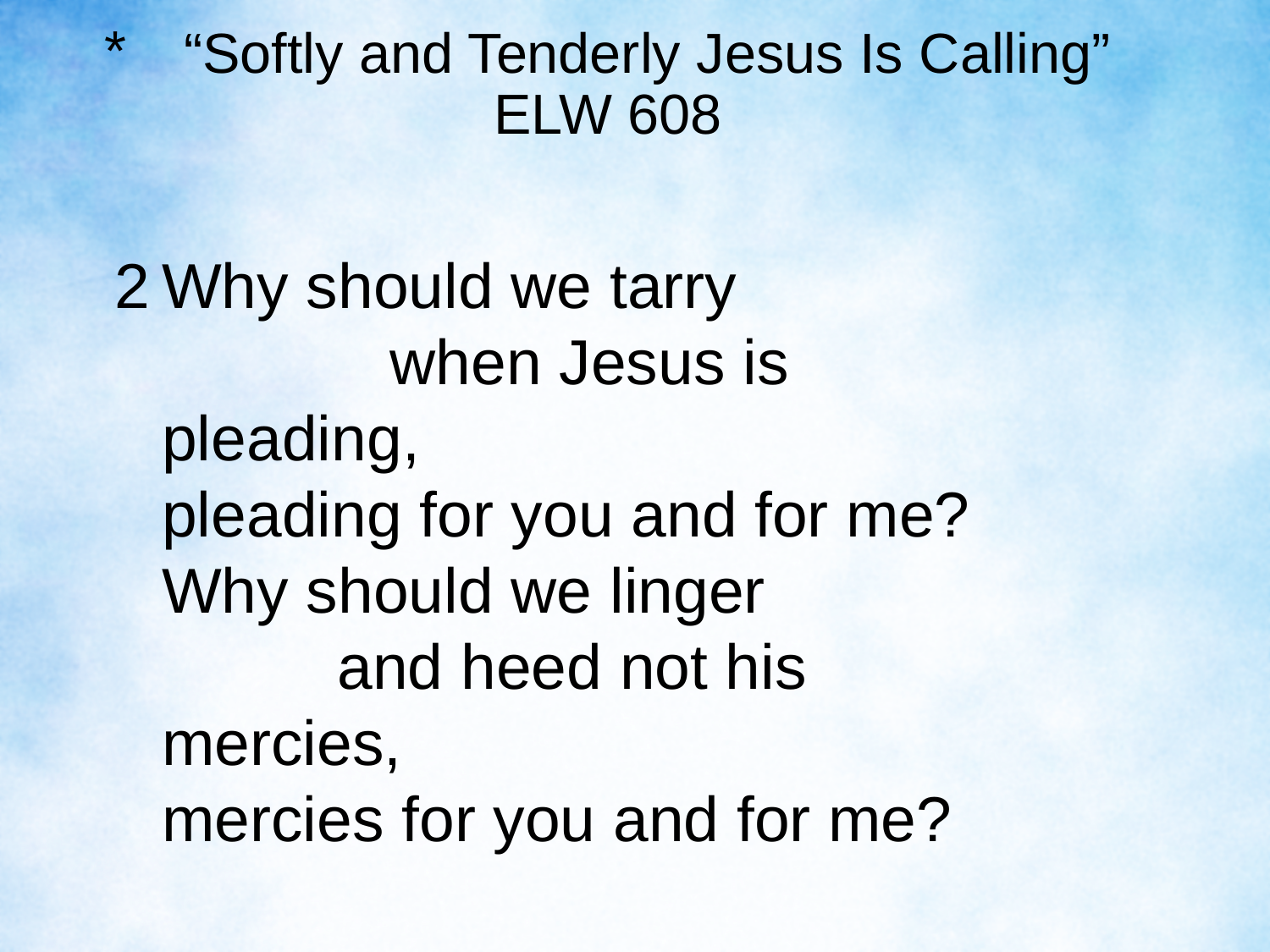

“Softly and Tenderly Jesus Is Calling”
ELW 608
2	Why should we tarry                                when Jesus is pleading,
	pleading for you and for me?
	Why should we linger                           and heed not his mercies,
	mercies for you and for me?